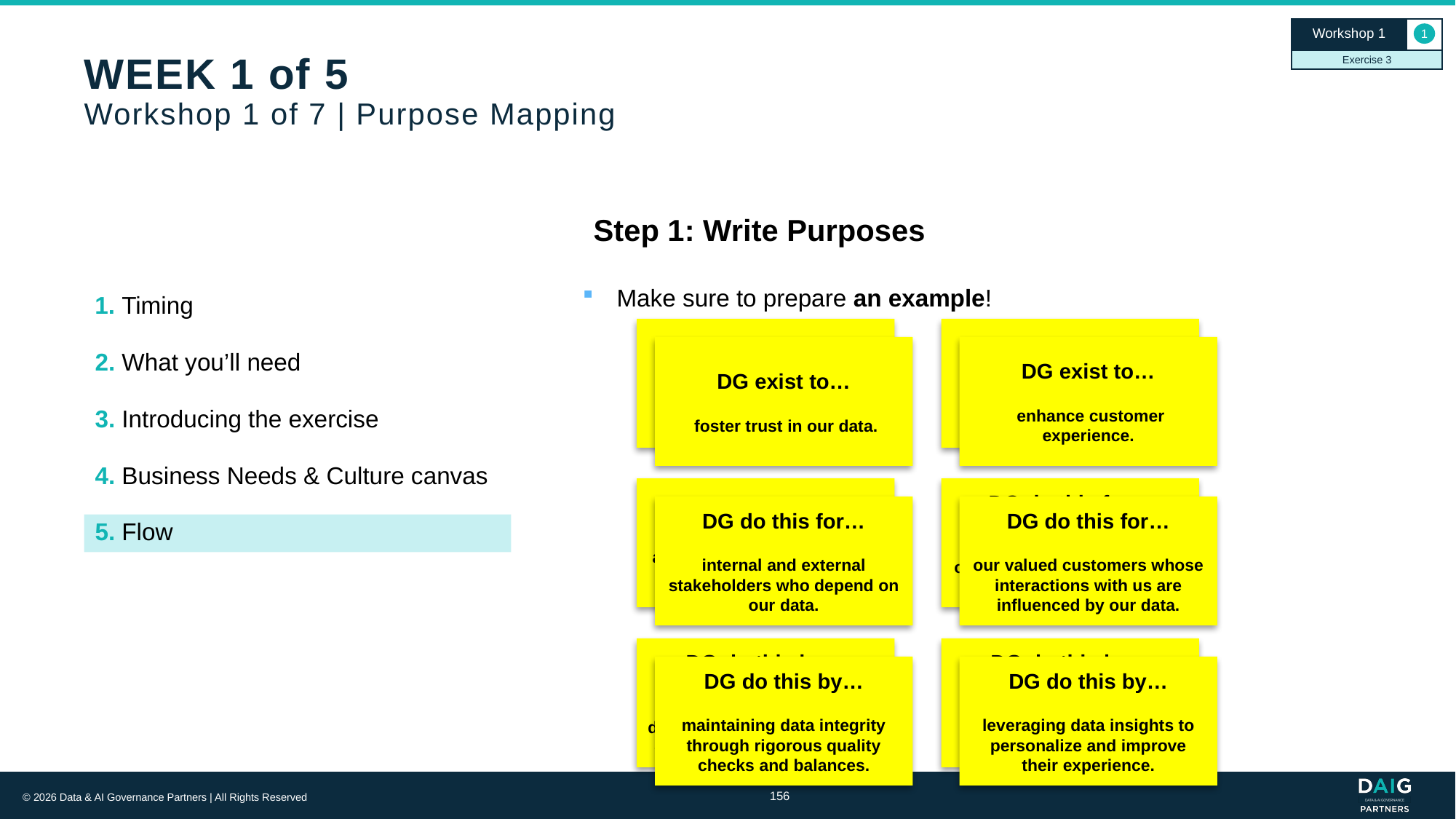

Workshop 1

1
Exercise 3
# WEEK 1 of 5 Workshop 1 of 7 | Purpose Mapping
Step 1: Write Purposes
Make sure to prepare an example!
1. Timing
DG exist to…

 ensure that our data is managed as an asset.
DG exist to…

 facilitate better decision-making.
DG exist to…

 foster trust in our data.
DG exist to…

 enhance customer experience.
2. What you’ll need
3. Introducing the exercise
4. Business Needs & Culture canvas
DG do this for…

all internal and external data users.
DG do this for…

managers, executives, and other decision-makers within the organization.
DG do this for…

internal and external stakeholders who depend on our data.
DG do this for…

our valued customers whose interactions with us are influenced by our data.
5. Flow
DG do this by…

establishing company-wide data quality and embedding a culture of data stewardship.
DG do this by…

ensuring that accurate, reliable, and timely data is available for use.
DG do this by…

maintaining data integrity through rigorous quality checks and balances.
DG do this by…

leveraging data insights to personalize and improve their experience.
156
© 2026 Data & AI Governance Partners | All Rights Reserved